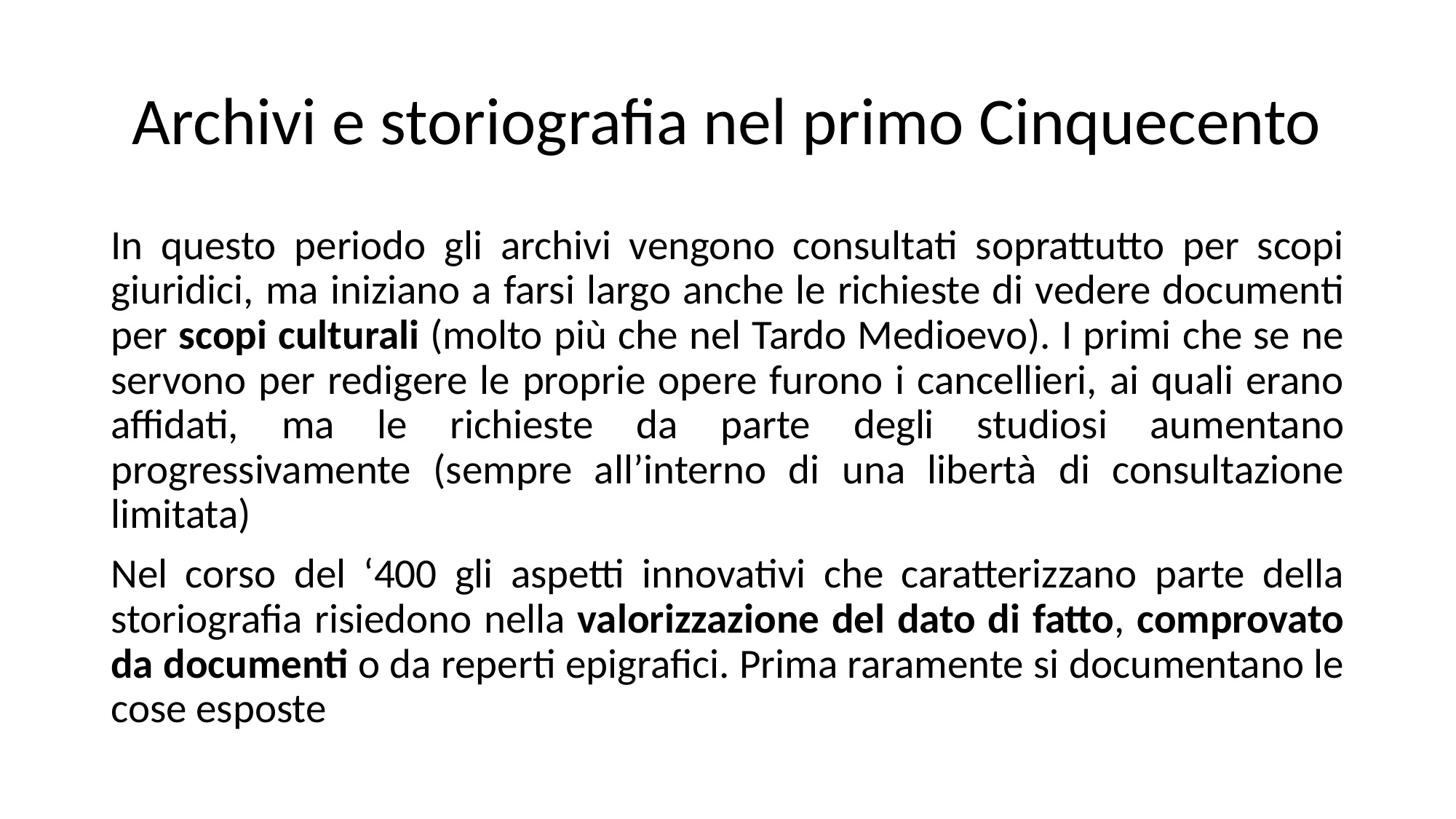

# Archivi e storiografia nel primo Cinquecento
In questo periodo gli archivi vengono consultati soprattutto per scopi giuridici, ma iniziano a farsi largo anche le richieste di vedere documenti per scopi culturali (molto più che nel Tardo Medioevo). I primi che se ne servono per redigere le proprie opere furono i cancellieri, ai quali erano affidati, ma le richieste da parte degli studiosi aumentano progressivamente (sempre all’interno di una libertà di consultazione limitata)
Nel corso del ‘400 gli aspetti innovativi che caratterizzano parte della storiografia risiedono nella valorizzazione del dato di fatto, comprovato da documenti o da reperti epigrafici. Prima raramente si documentano le cose esposte